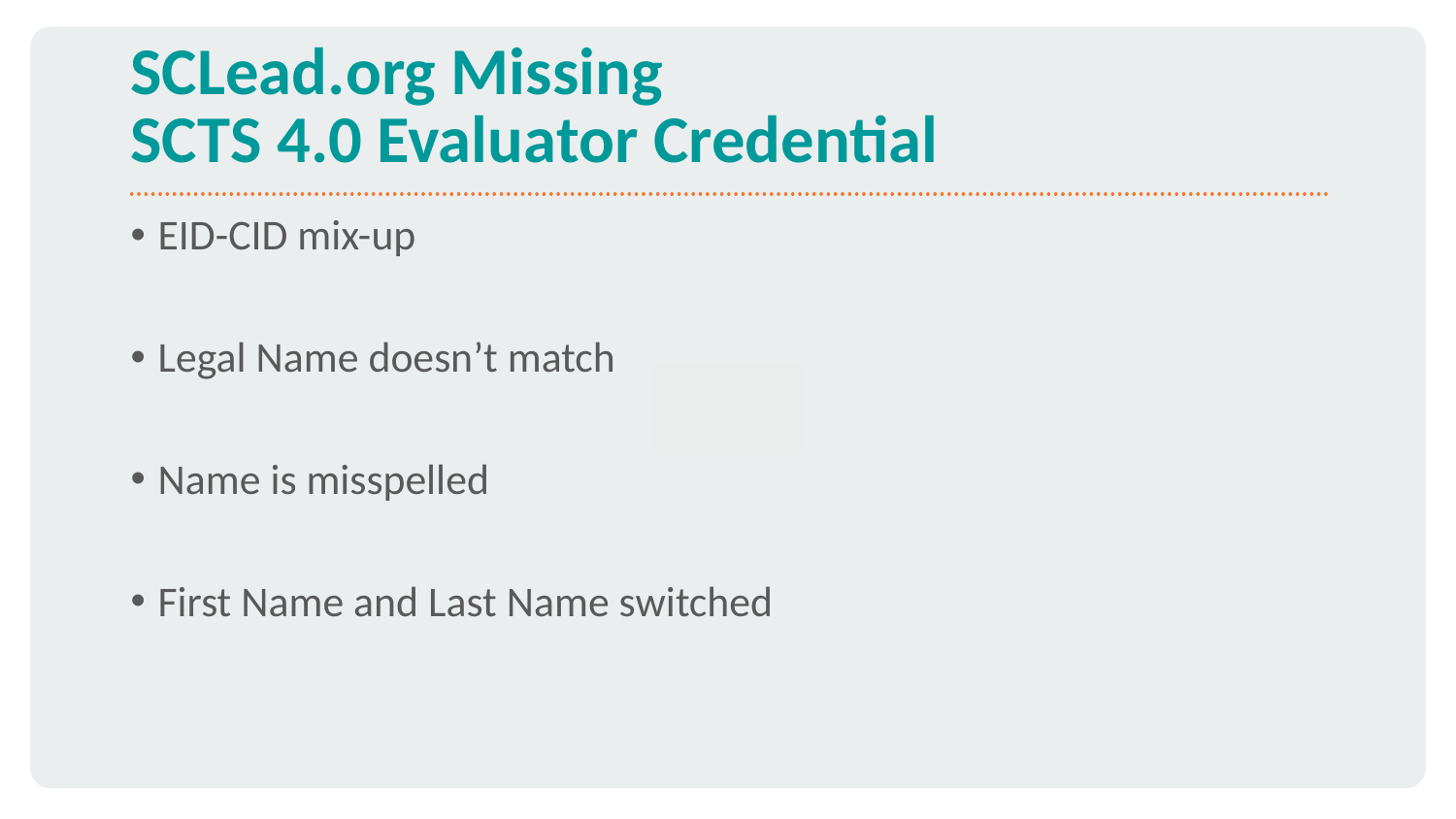

# SCLead.org Missing SCTS 4.0 Evaluator Credential
EID-CID mix-up

Legal Name doesn’t match

Name is misspelled

First Name and Last Name switched